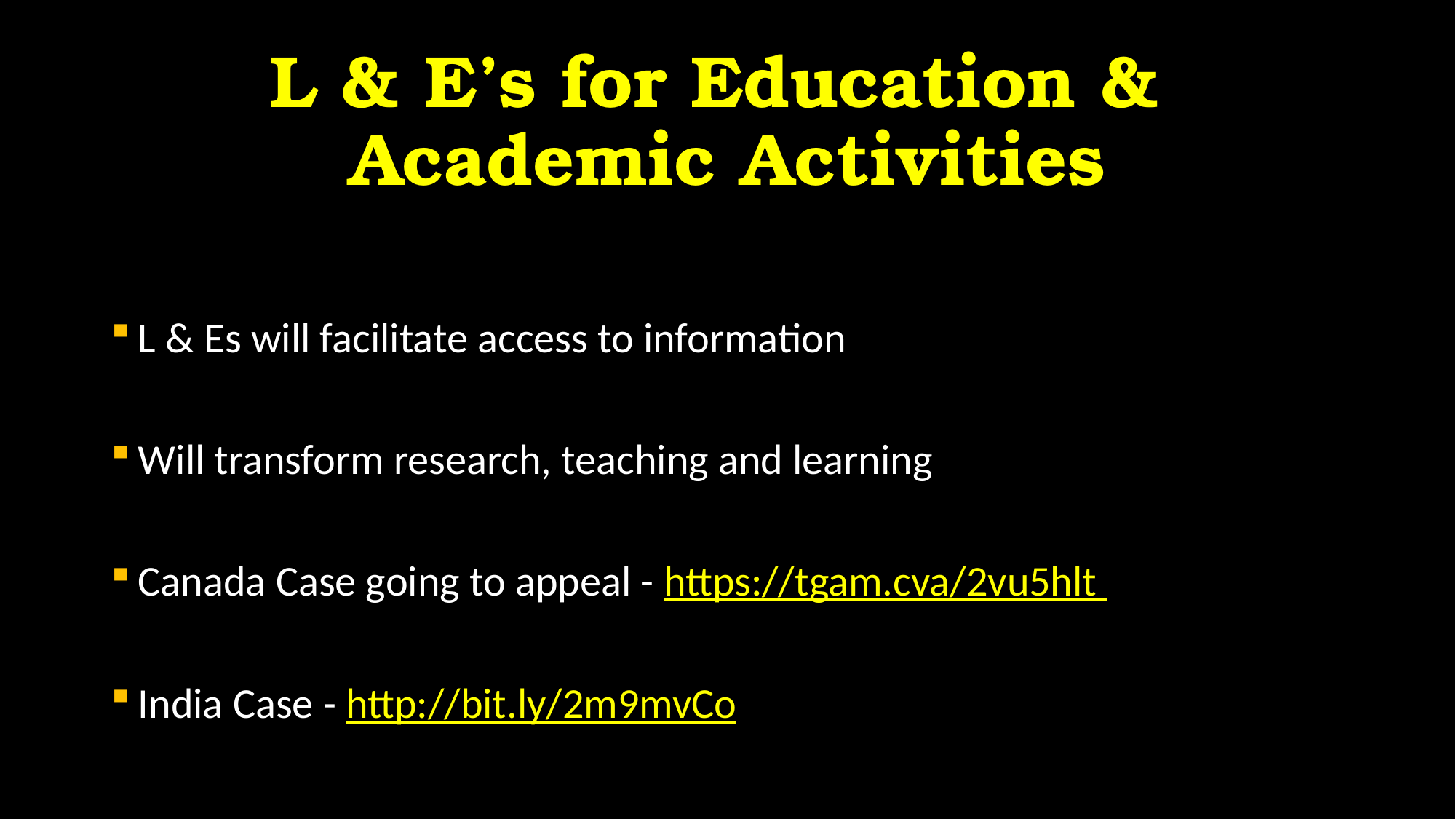

# L & E’s for Education & Academic Activities

L & Es will facilitate access to information

Will transform research, teaching and learning

Canada Case going to appeal - https://tgam.cva/2vu5hlt

India Case - http://bit.ly/2m9mvCo